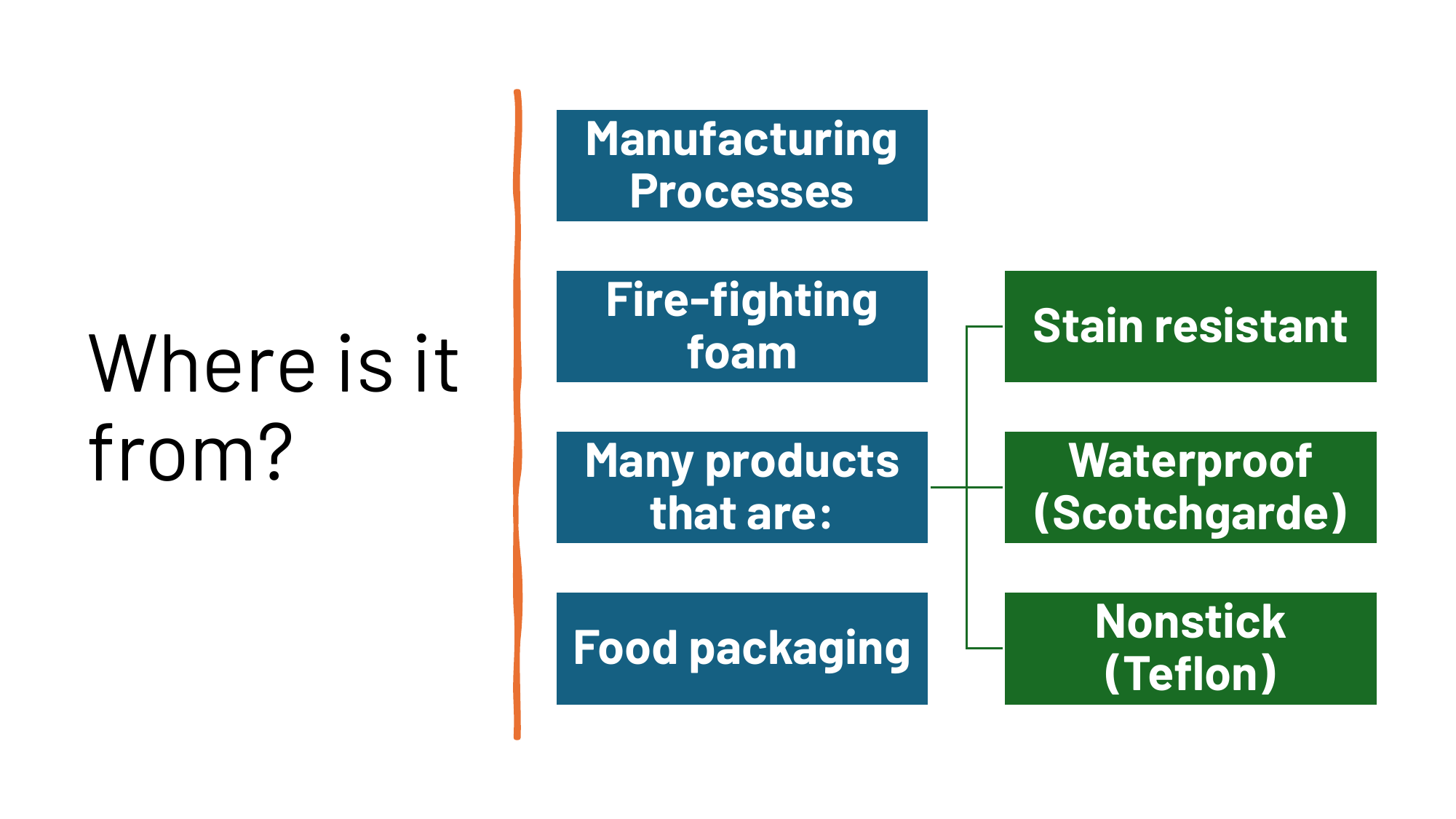

Manufacturing Processes
Fire-fighting foam
Many products that are:
Stain resistant
Waterproof (Scotchgarde)
Nonstick (Teflon)
Food packaging
# Where is it from?